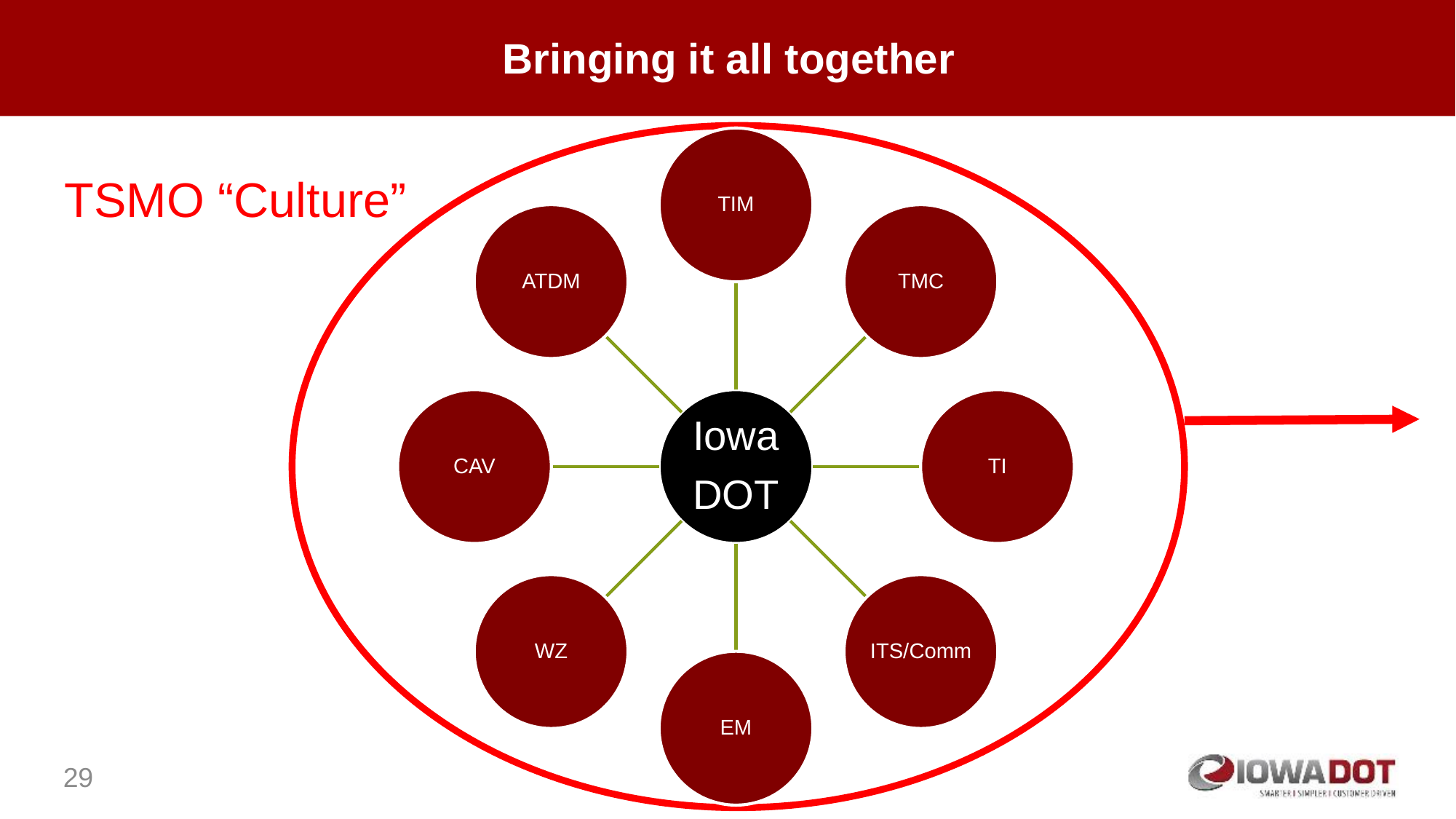

# Bringing it all together
Iowa
DOT

TIM

TMC

TI

ITS/Comm

EM

WZ

CAV

ATDM
TSMO “Culture”

29